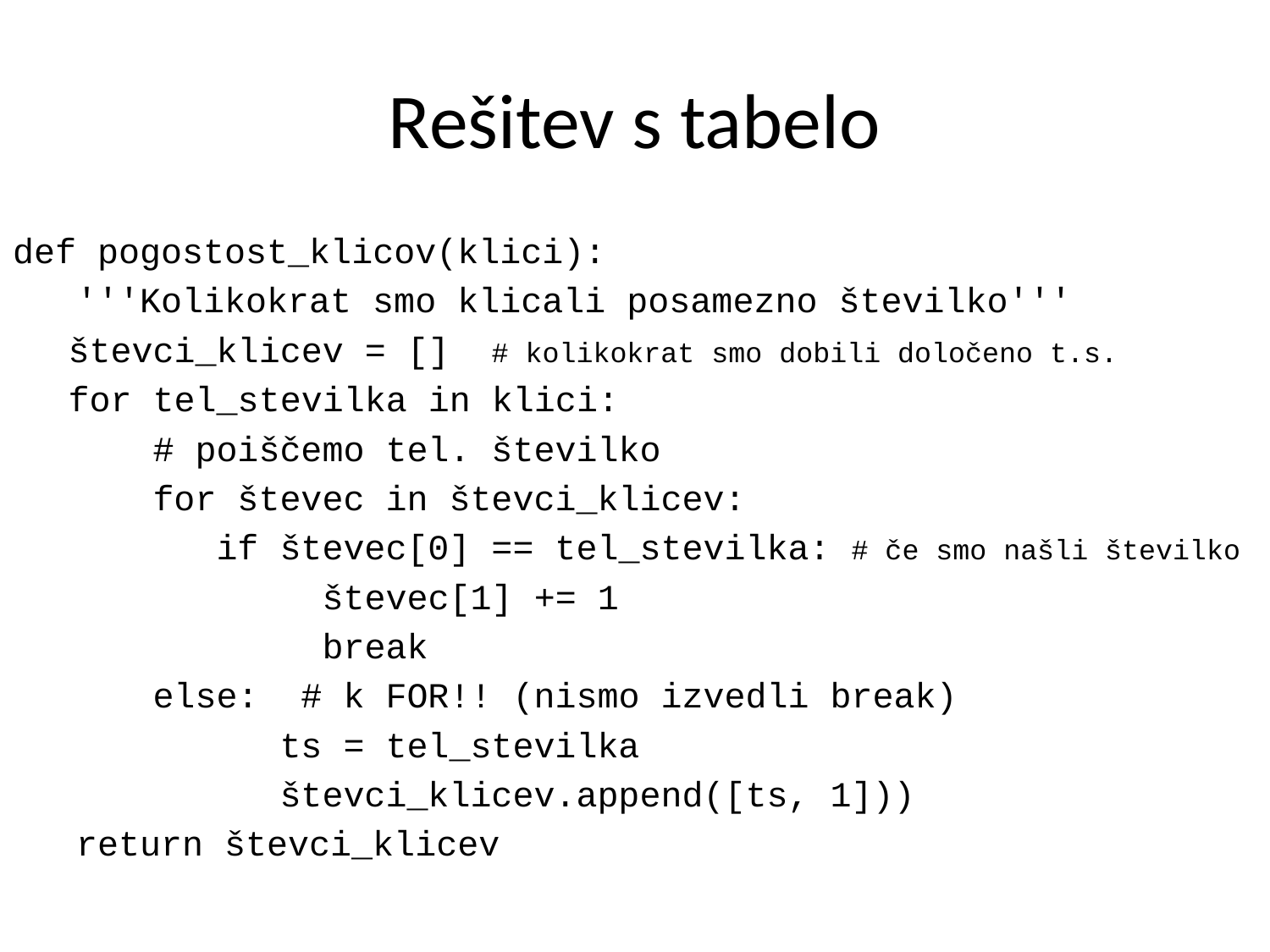

# Rešitev s tabelo
def pogostost_klicov(klici):
   '''Kolikokrat smo klicali posamezno številko'''
števci_klicev = []  # kolikokrat smo dobili določeno t.s.
for tel_stevilka in klici:
    # poiščemo tel. številko
    for števec in števci_klicev:
       if števec[0] == tel_stevilka: # če smo našli številko
            števec[1] += 1
            break
    else:  # k FOR!! (nismo izvedli break)
          ts = tel_stevilka
          števci_klicev.append([ts, 1]))
   return števci_klicev